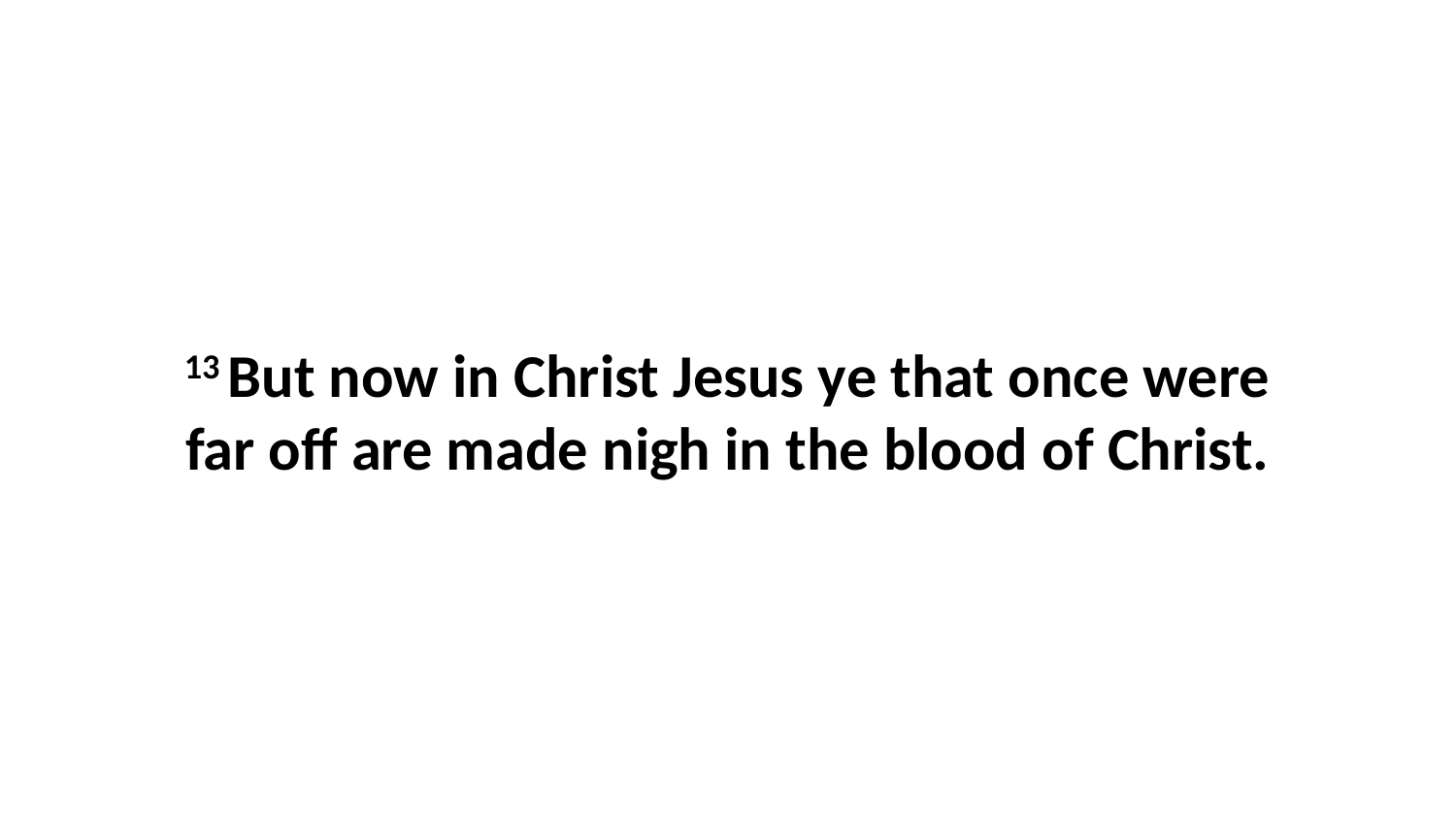

13 But now in Christ Jesus ye that once were far off are made nigh in the blood of Christ.